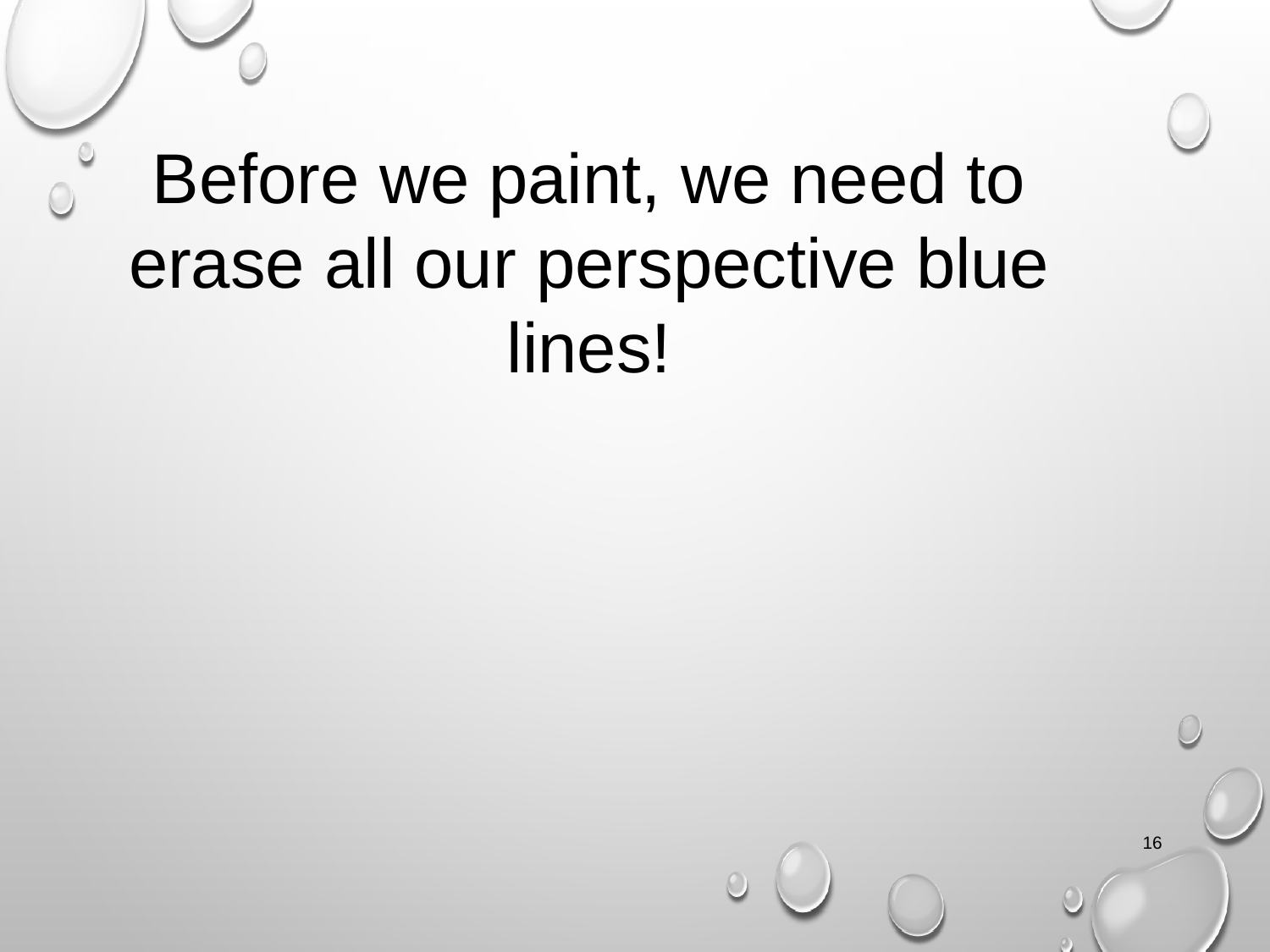

Before we paint, we need to erase all our perspective blue lines!
16